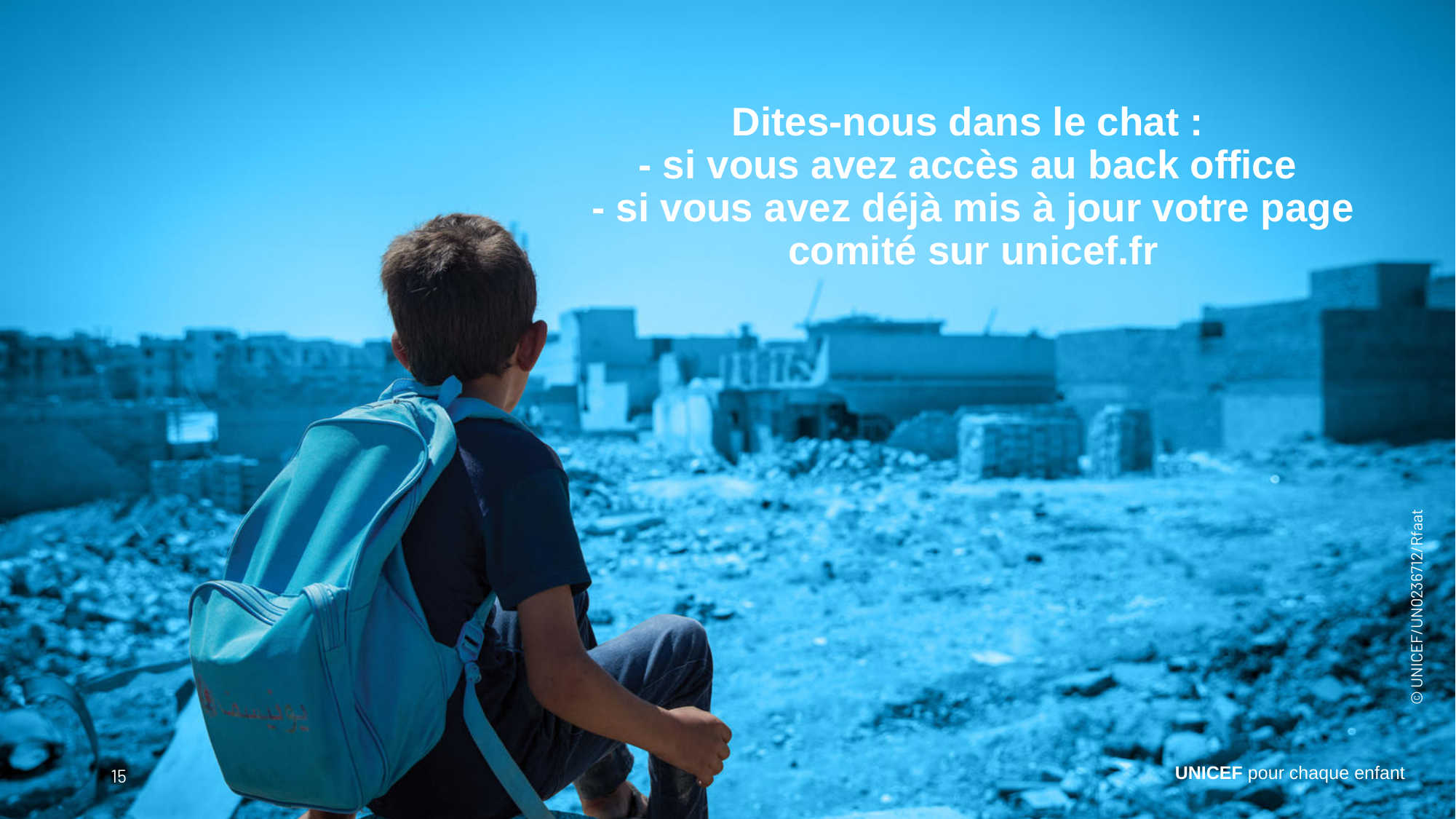

# Dites-nous dans le chat : - si vous avez accès au back office - si vous avez déjà mis à jour votre page comité sur unicef.fr
15